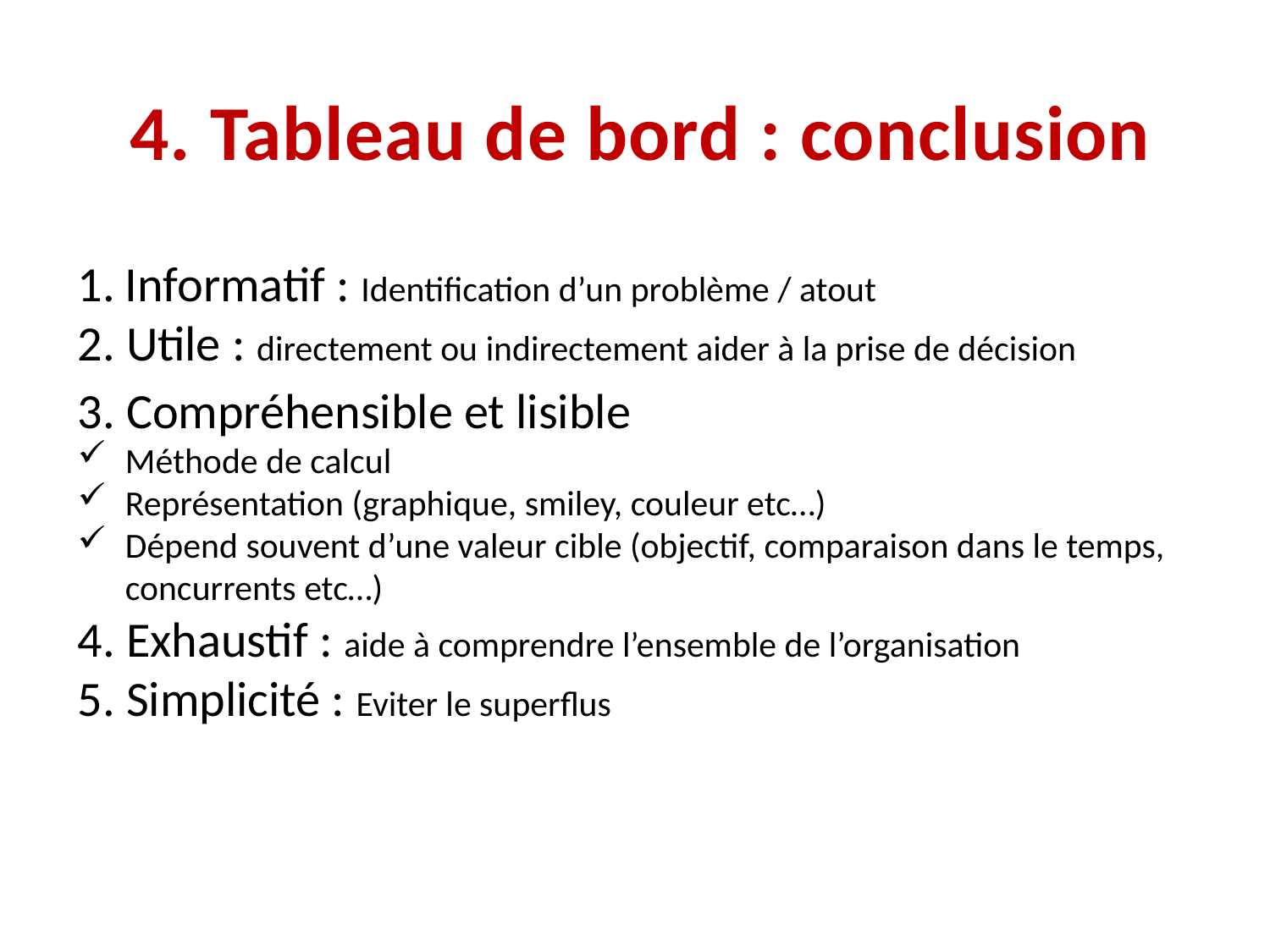

4. Tableau de bord : conclusion
Informatif : Identification d’un problème / atout
2. Utile : directement ou indirectement aider à la prise de décision

3. Compréhensible et lisible
Méthode de calcul
Représentation (graphique, smiley, couleur etc…)
Dépend souvent d’une valeur cible (objectif, comparaison dans le temps, concurrents etc…)
4. Exhaustif : aide à comprendre l’ensemble de l’organisation
5. Simplicité : Eviter le superflus